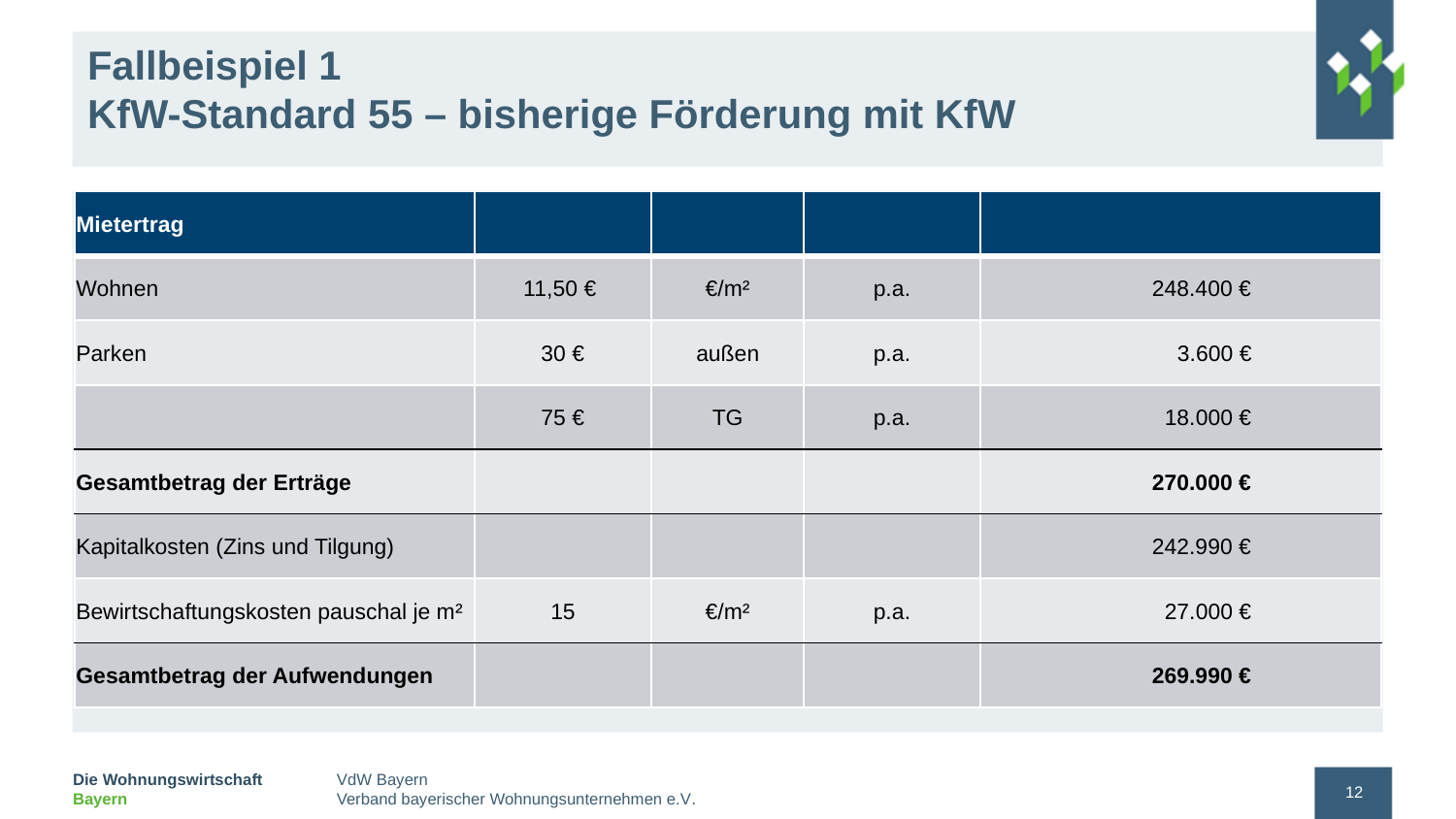

# Fallbeispiel 1 KfW-Standard 55 – bisherige Förderung mit KfW
| Mietertrag |  |  |  |  |
| --- | --- | --- | --- | --- |
| Wohnen | 11,50 € | €/m² | p.a. | 248.400 € |
| Parken | 30 € | außen | p.a. | 3.600 € |
|  | 75 € | TG | p.a. | 18.000 € |
| Gesamtbetrag der Erträge |  |  |  | 270.000 € |
| Kapitalkosten (Zins und Tilgung) |  |  |  | 242.990 € |
| Bewirtschaftungskosten pauschal je m² | 15 | €/m² | p.a. | 27.000 € |
| Gesamtbetrag der Aufwendungen |  |  |  | 269.990 € |
12